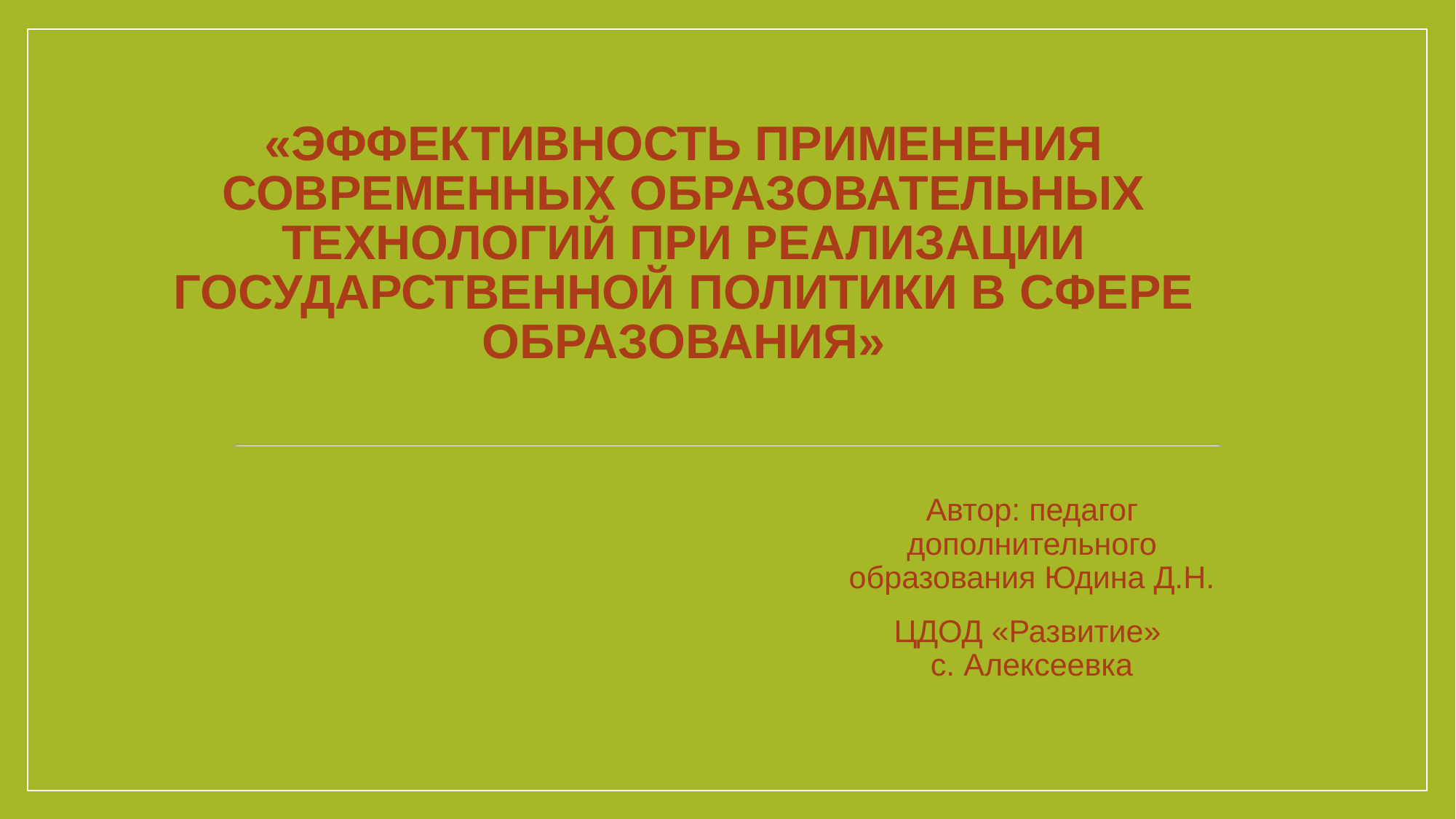

# «Эффективность применения современных образовательных технологий при реализации государственной политики в сфере образования»
Автор: педагог дополнительного образования Юдина Д.Н.
ЦДОД «Развитие»
с. Алексеевка